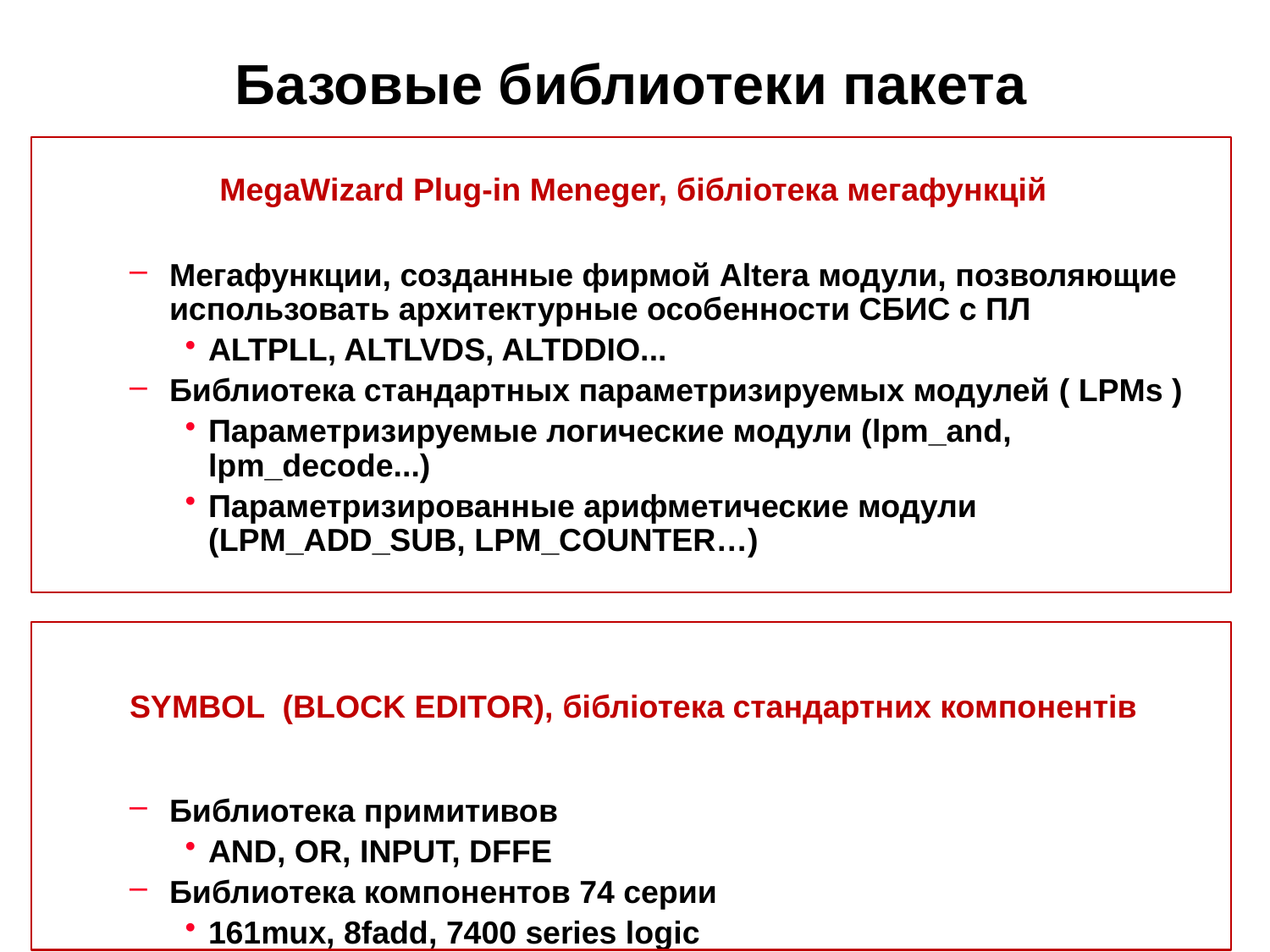

# Базовые библиотеки пакета

MegaWizard Plug-in Meneger, бібліотека мегафункцій

Мегафункции, созданные фирмой Altera модули, позволяющие использовать архитектурные особенности СБИС с ПЛ
ALTPLL, ALTLVDS, ALTDDIO...
Библиотека стандартных параметризируемых модулей ( LPMs )
Параметризируемые логические модули (lpm_and, lpm_decode...)
Параметризированные арифметические модули (LPM_ADD_SUB, LPM_COUNTER…)

SYMBOL  (BLOCK EDITOR), бібліотека стандартних компонентів

Библиотека примитивов
AND, OR, INPUT, DFFE
Библиотека компонентов 74 серии
161mux, 8fadd, 7400 series logic
Дополнительные библиотеки (User Libraries)